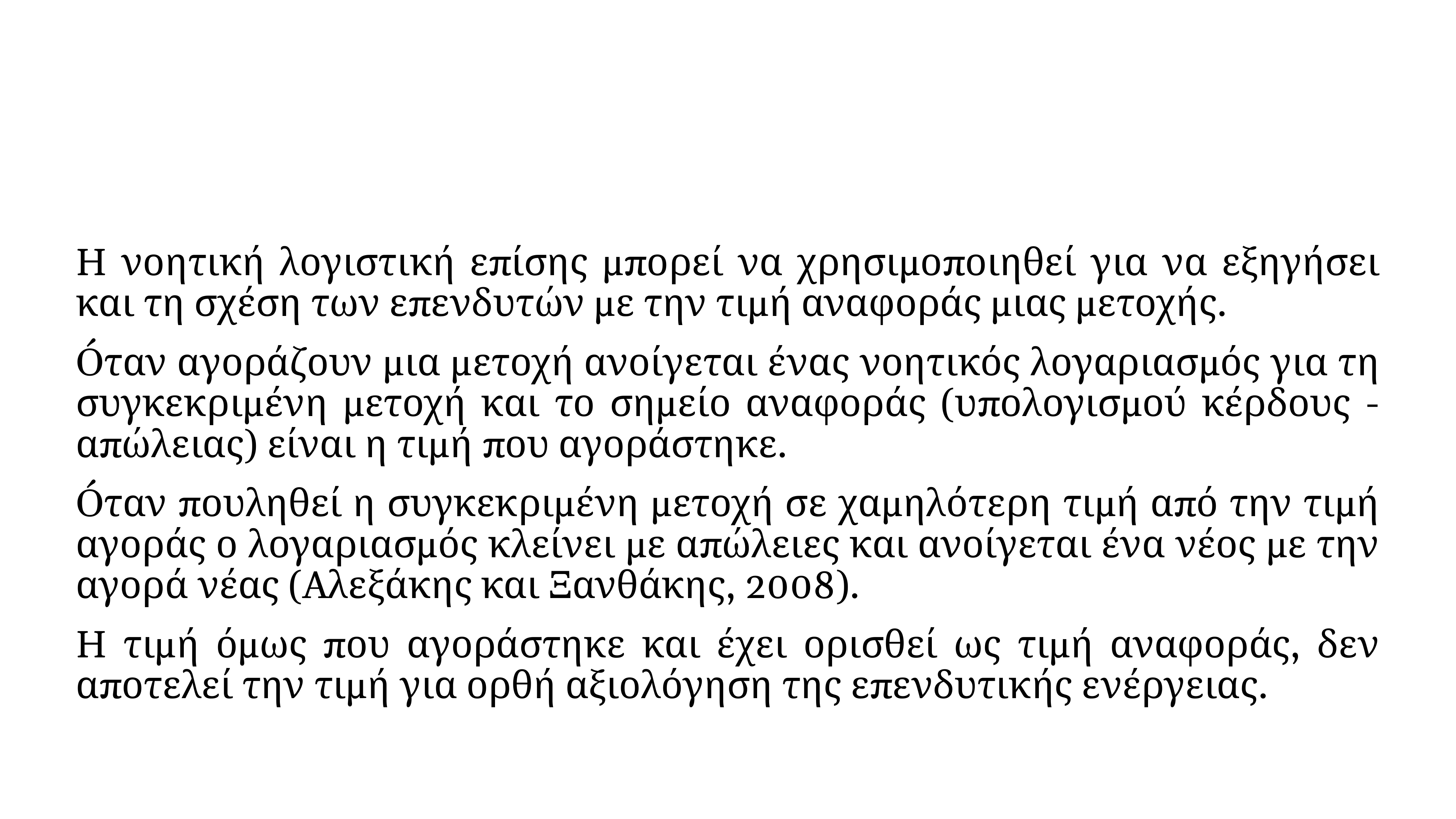

#

Η νοητική λογιστική επίσης μπορεί να χρησιμοποιηθεί για να εξηγήσει και τη σχέση των επενδυτών με την τιμή αναφοράς μιας μετοχής.
Όταν αγοράζουν μια μετοχή ανοίγεται ένας νοητικός λογαριασμός για τη συγκεκριμένη μετοχή και το σημείο αναφοράς (υπολογισμού κέρδους - απώλειας) είναι η τιμή που αγοράστηκε.
Όταν πουληθεί η συγκεκριμένη μετοχή σε χαμηλότερη τιμή από την τιμή αγοράς ο λογαριασμός κλείνει με απώλειες και ανοίγεται ένα νέος με την αγορά νέας (Αλεξάκης και Ξανθάκης, 2008).
Η τιμή όμως που αγοράστηκε και έχει ορισθεί ως τιμή αναφοράς, δεν αποτελεί την τιμή για ορθή αξιολόγηση της επενδυτικής ενέργειας.